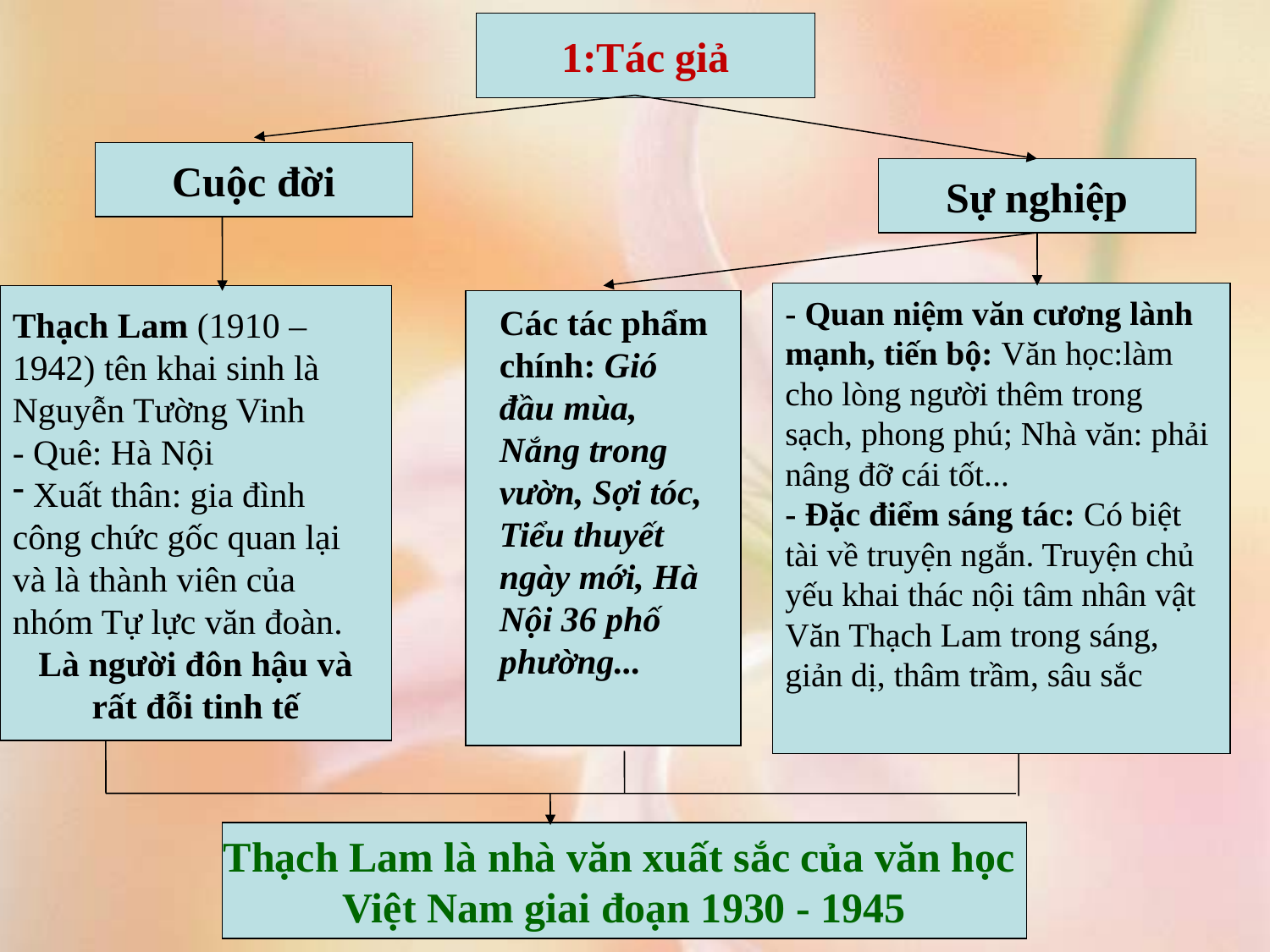

1:Tác giả

Cuộc đời
Sự nghiệp

- Quan niệm văn cương lành mạnh, tiến bộ: Văn học:làm cho lòng người thêm trong sạch, phong phú; Nhà văn: phải nâng đỡ cái tốt...
- Đặc điểm sáng tác: Có biệt tài về truyện ngắn. Truyện chủ yếu khai thác nội tâm nhân vật
Văn Thạch Lam trong sáng, giản dị, thâm trầm, sâu sắc

Các tác phẩm chính: Gió đầu mùa, Nắng trong vườn, Sợi tóc, Tiểu thuyết ngày mới, Hà Nội 36 phố phường...
Thạch Lam (1910 – 1942) tên khai sinh là Nguyễn Tường Vinh
- Quê: Hà Nội
 Xuất thân: gia đình công chức gốc quan lại và là thành viên của nhóm Tự lực văn đoàn.
Là người đôn hậu và rất đỗi tinh tế

Thạch Lam là nhà văn xuất sắc của văn học
Việt Nam giai đoạn 1930 - 1945